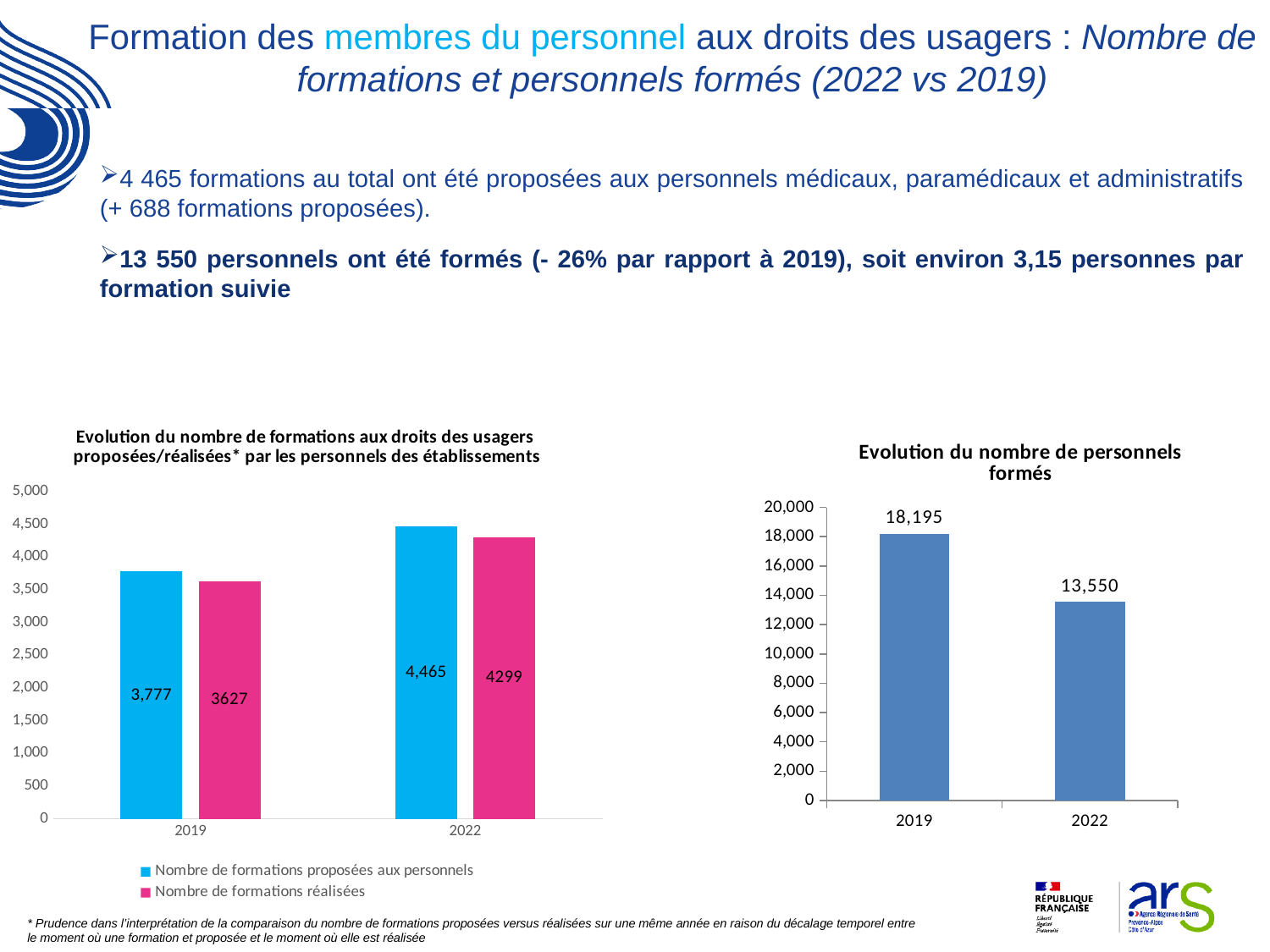

# Formation des membres du personnel aux droits des usagers : Nombre de formations et personnels formés (2022 vs 2019)
4 465 formations au total ont été proposées aux personnels médicaux, paramédicaux et administratifs (+ 688 formations proposées).
13 550 personnels ont été formés (- 26% par rapport à 2019), soit environ 3,15 personnes par formation suivie

### Chart: Evolution du nombre de formations aux droits des usagers
proposées/réalisées* par les personnels des établissements

| Category | Nombre de formations proposées aux personnels | Nombre de formations réalisées |
|---|---|---|
| 2019 | 3777.0 | 3627.0 |
| 2022 | 4465.0 | 4299.0 |

### Chart: Evolution du nombre de personnels formés

| Category | Nombre de personnels formés |
|---|---|
| 2019 | 18195.0 |
| 2022 | 13550.0 |
* Prudence dans l’interprétation de la comparaison du nombre de formations proposées versus réalisées sur une même année en raison du décalage temporel entre le moment où une formation et proposée et le moment où elle est réalisée